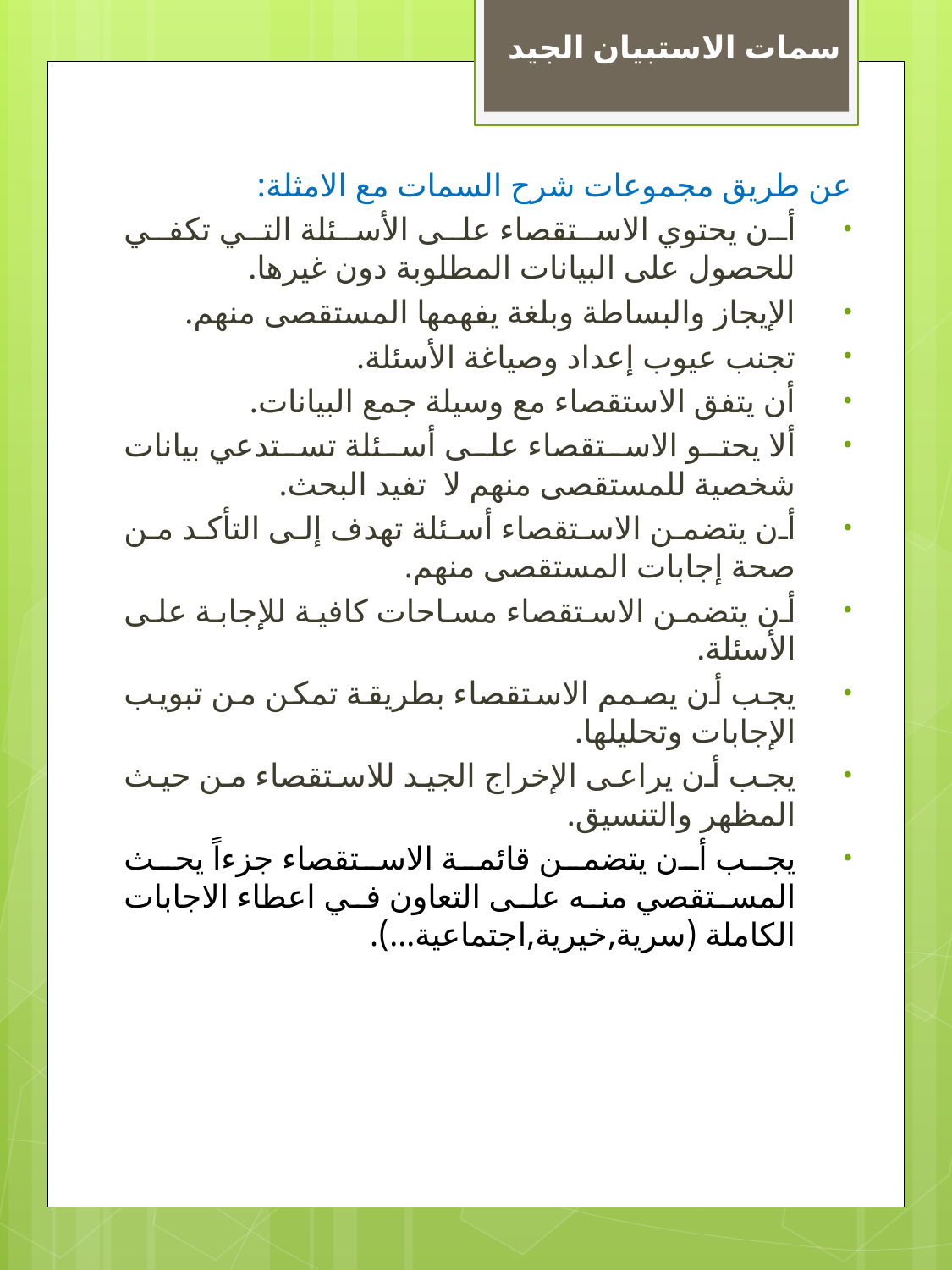

سمات الاستبيان الجيد
عن طريق مجموعات شرح السمات مع الامثلة:
أن يحتوي الاستقصاء على الأسئلة التي تكفي للحصول على البيانات المطلوبة دون غيرها.
الإيجاز والبساطة وبلغة يفهمها المستقصى منهم.
تجنب عيوب إعداد وصياغة الأسئلة.
أن يتفق الاستقصاء مع وسيلة جمع البيانات.
ألا يحتو الاستقصاء على أسئلة تستدعي بيانات شخصية للمستقصى منهم لا  تفيد البحث.
أن يتضمن الاستقصاء أسئلة تهدف إلى التأكد من صحة إجابات المستقصى منهم.
أن يتضمن الاستقصاء مساحات كافية للإجابة على الأسئلة.
يجب أن يصمم الاستقصاء بطريقة تمكن من تبويب الإجابات وتحليلها.
يجب أن يراعى الإخراج الجيد للاستقصاء من حيث المظهر والتنسيق.
يجب أن يتضمن قائمة الاستقصاء جزءاً يحث المستقصي منه على التعاون في اعطاء الاجابات الكاملة (سرية,خيرية,اجتماعية...).